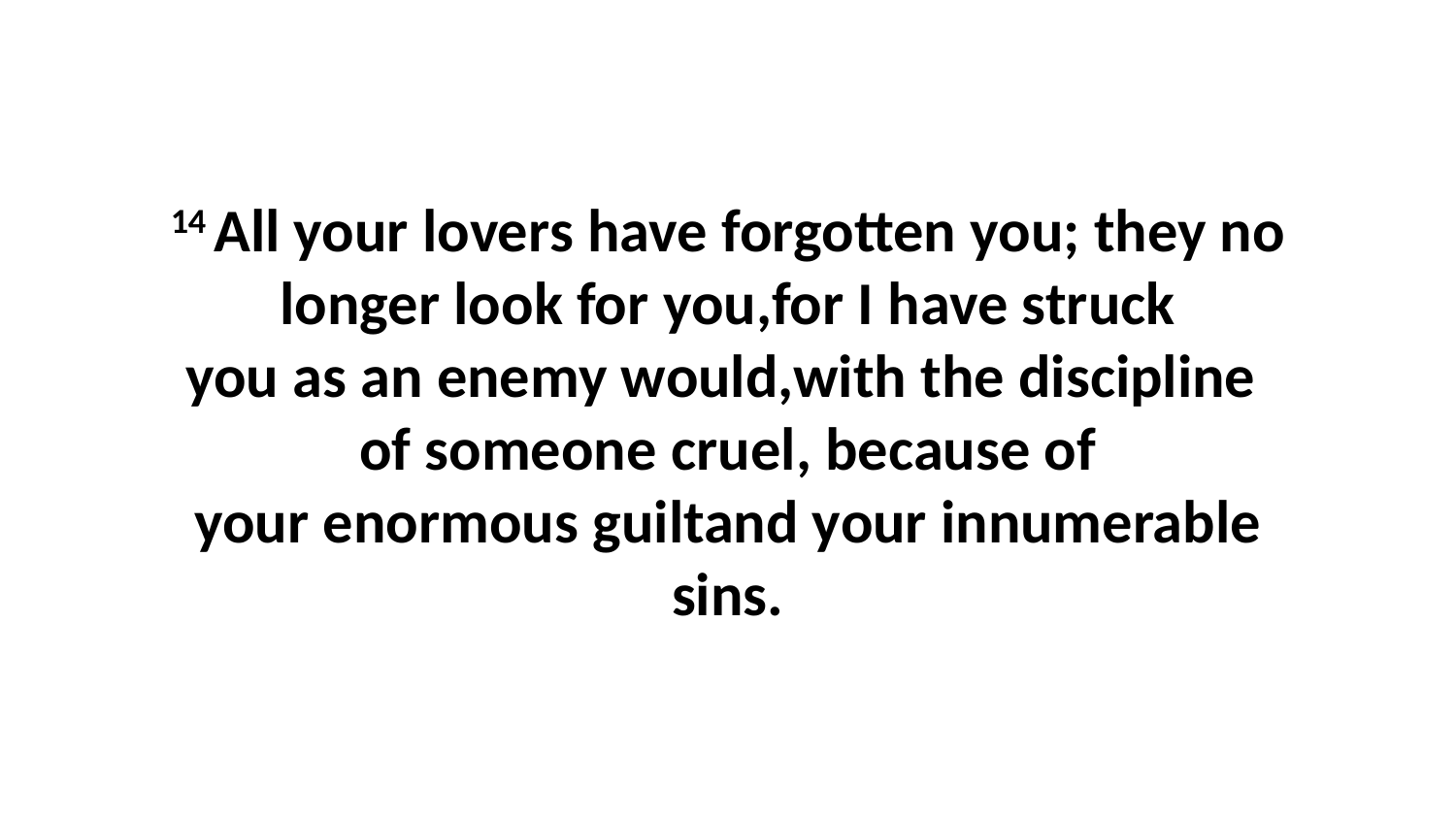

14 All your lovers have forgotten you; they no longer look for you,for I have struck you as an enemy would,with the discipline  of someone cruel, because of your enormous guiltand your innumerable sins.